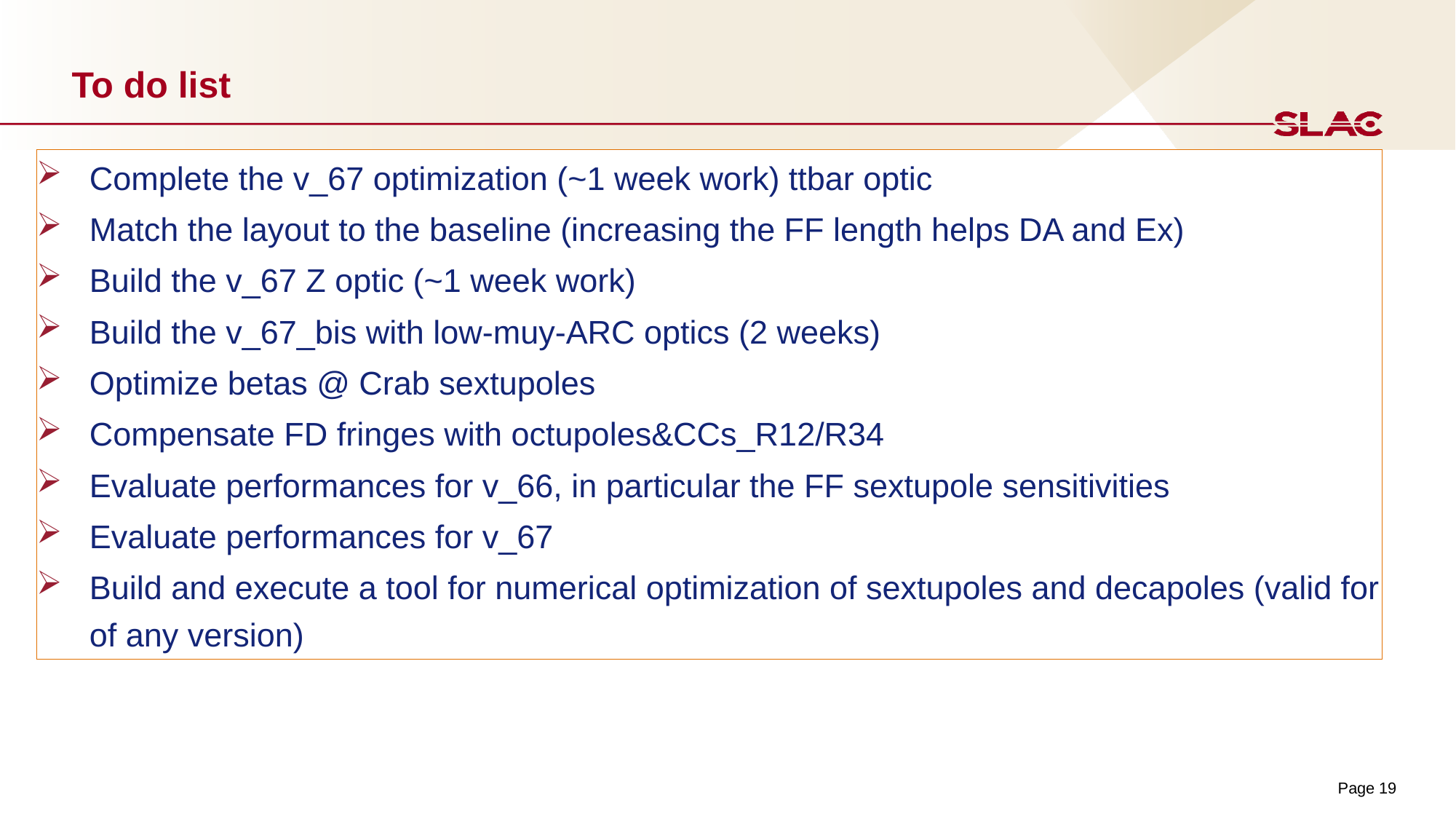

# To do list
Complete the v_67 optimization (~1 week work) ttbar optic
Match the layout to the baseline (increasing the FF length helps DA and Ex)
Build the v_67 Z optic (~1 week work)
Build the v_67_bis with low-muy-ARC optics (2 weeks)
Optimize betas @ Crab sextupoles
Compensate FD fringes with octupoles&CCs_R12/R34
Evaluate performances for v_66, in particular the FF sextupole sensitivities
Evaluate performances for v_67
Build and execute a tool for numerical optimization of sextupoles and decapoles (valid for of any version)

Page 19